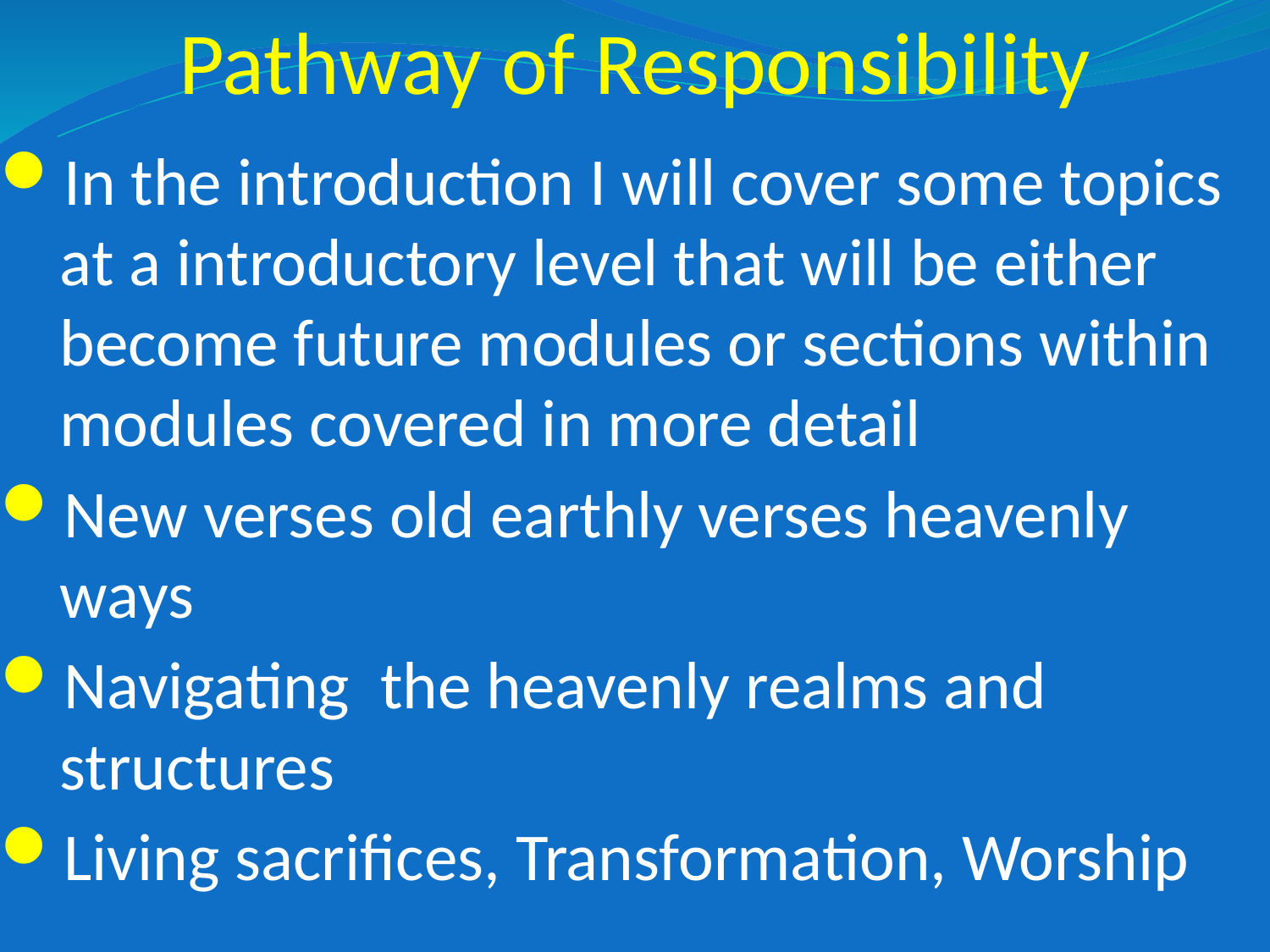

# Pathway of Responsibility
In the introduction I will cover some topics at a introductory level that will be either become future modules or sections within modules covered in more detail
New verses old earthly verses heavenly ways
Navigating  the heavenly realms and structures
Living sacrifices, Transformation, Worship